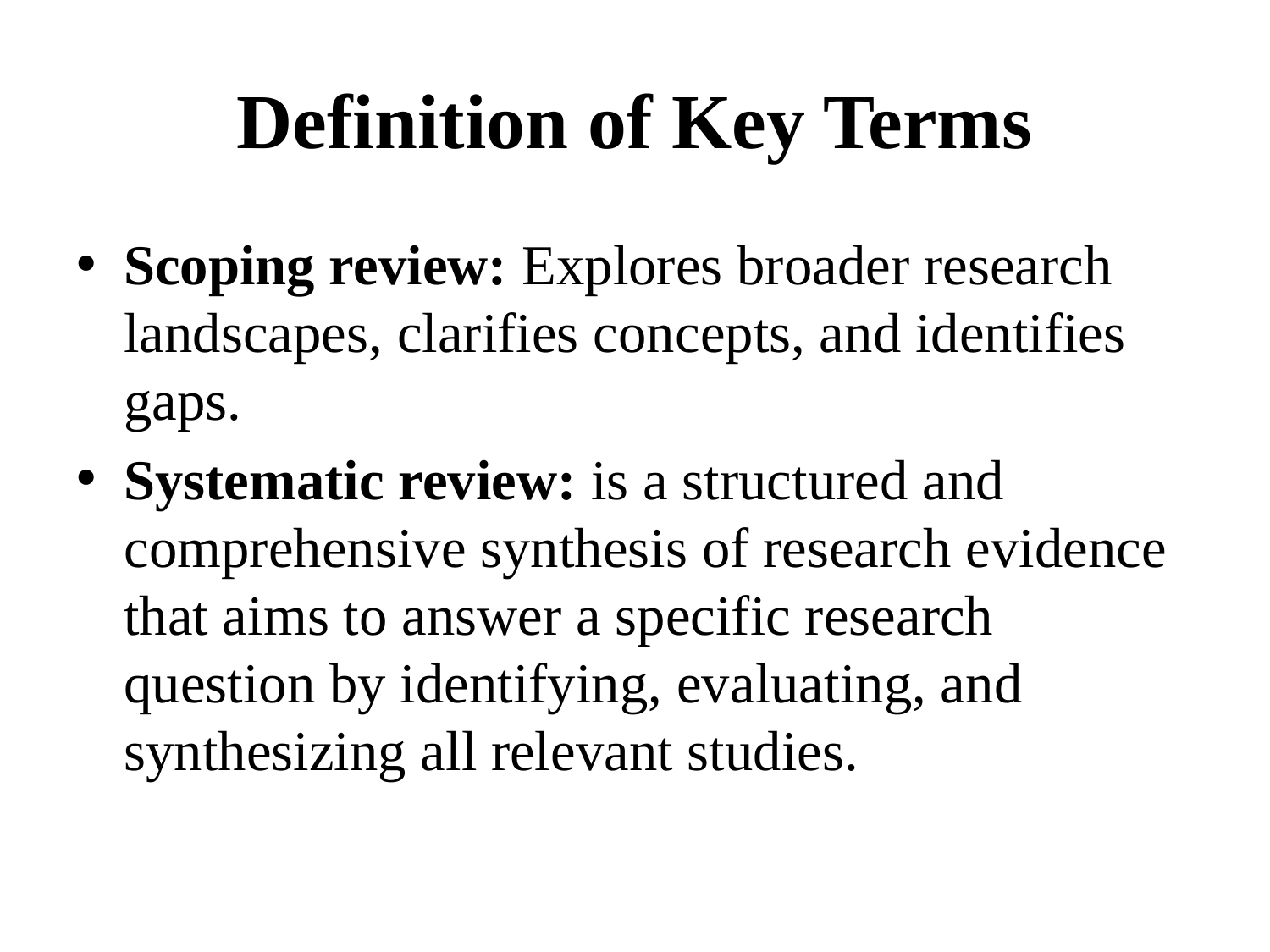

# Definition of Key Terms
Scoping review: Explores broader research landscapes, clarifies concepts, and identifies gaps.
Systematic review: is a structured and comprehensive synthesis of research evidence that aims to answer a specific research question by identifying, evaluating, and synthesizing all relevant studies.